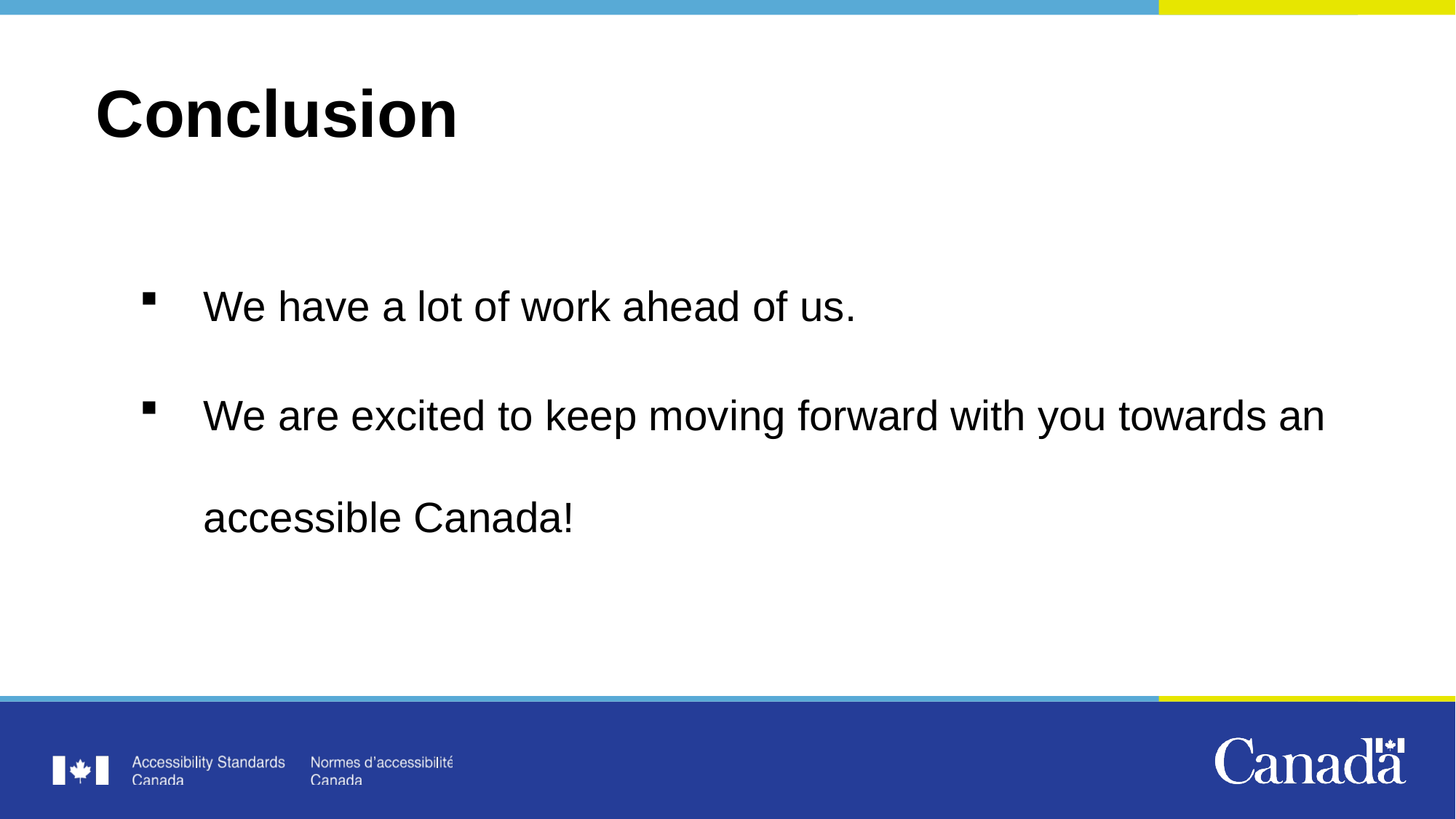

# Conclusion
We have a lot of work ahead of us.
We are excited to keep moving forward with you towards an accessible Canada!